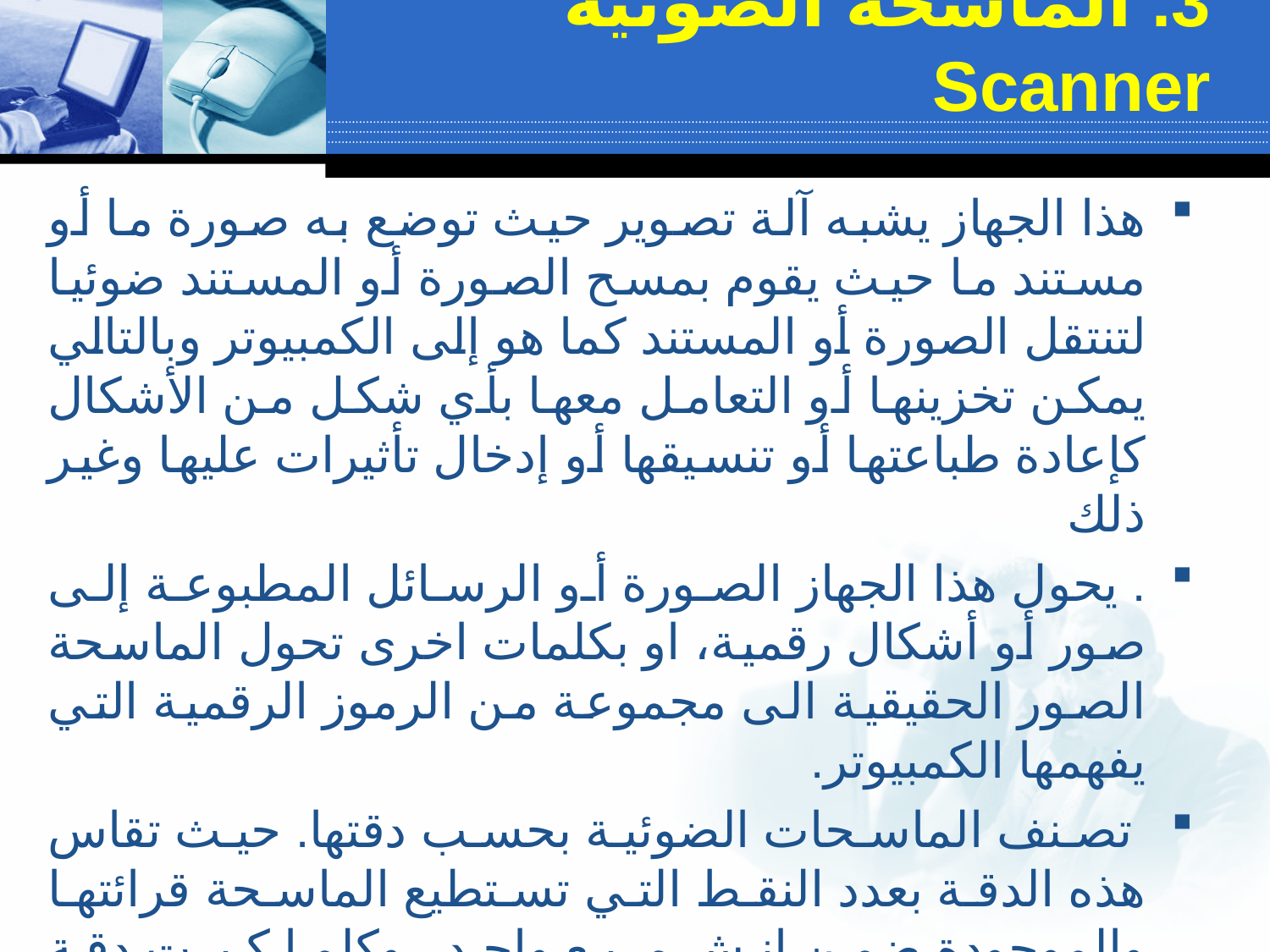

# 3. الماسحة الضوئية Scanner
هذا الجهاز يشبه آلة تصوير حيث توضع به صورة ما أو مستند ما حيث يقوم بمسح الصورة أو المستند ضوئيا لتنتقل الصورة أو المستند كما هو إلى الكمبيوتر وبالتالي يمكن تخزينها أو التعامل معها بأي شكل من الأشكال كإعادة طباعتها أو تنسيقها أو إدخال تأثيرات عليها وغير ذلك
. يحول هذا الجهاز الصورة أو الرسائل المطبوعة إلى صور أو أشكال رقمية، او بكلمات اخرى تحول الماسحة الصور الحقيقية الى مجموعة من الرموز الرقمية التي يفهمها الكمبيوتر.
 تصنف الماسحات الضوئية بحسب دقتها. حيث تقاس هذه الدقة بعدد النقط التي تستطيع الماسحة قرائتها والموجودة ضمن انش مربع واحد . وكلما كبرت دقة الماسحة، كلما تمكنت من مسح الصور بنقاوة أعلى.